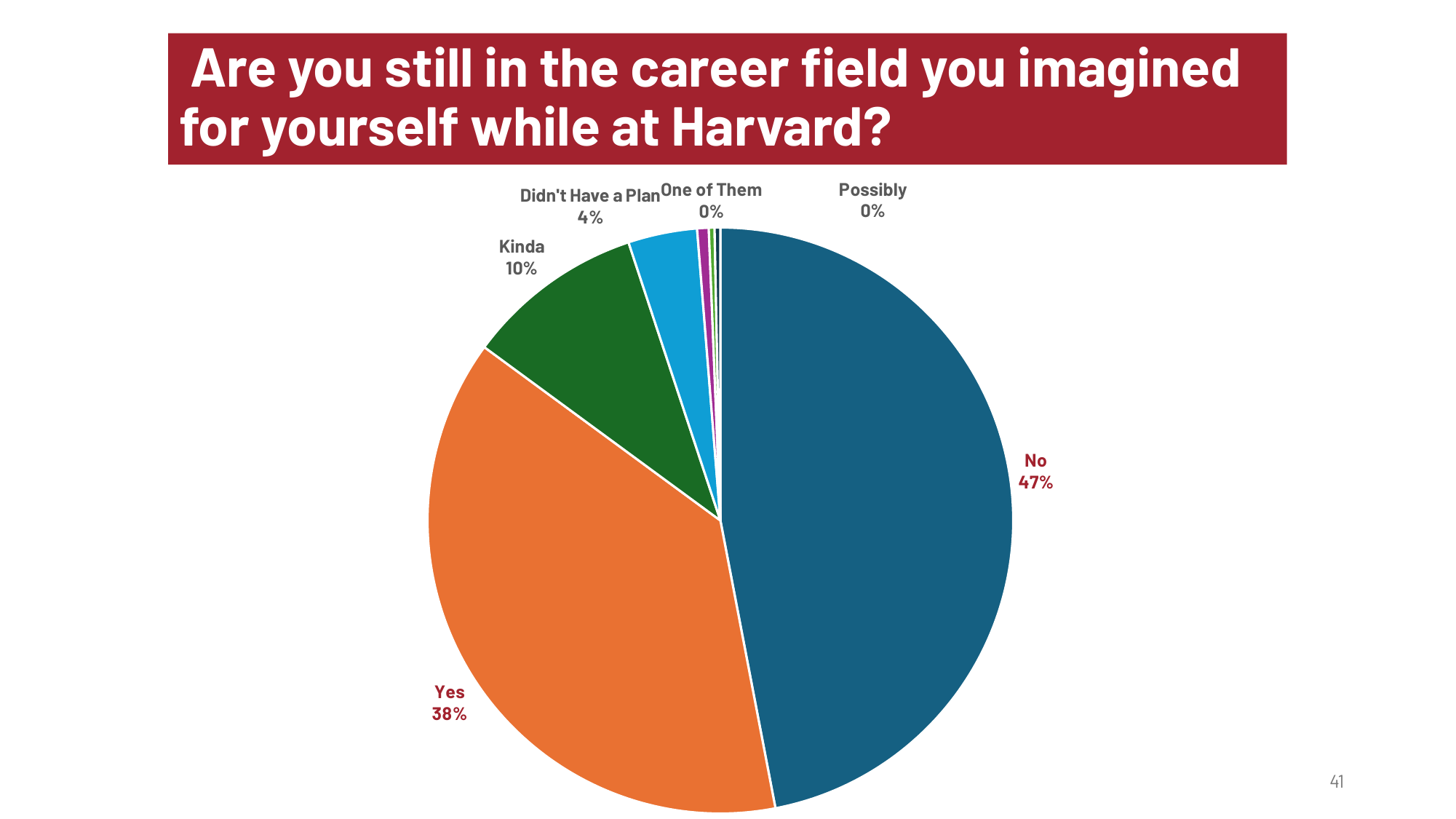

# Are you still in the career field you imagined for yourself while at Harvard?

### Chart

| Category | Sales |
|---|---|
| No | 148.0 |
| Yes | 120.0 |
| Kinda | 31.0 |
| Didn't Have a Plan | 12.0 |
| Detoured | 2.0 |
| One of Them | 1.0 |
| Possibly | 1.0 |
41
Jim